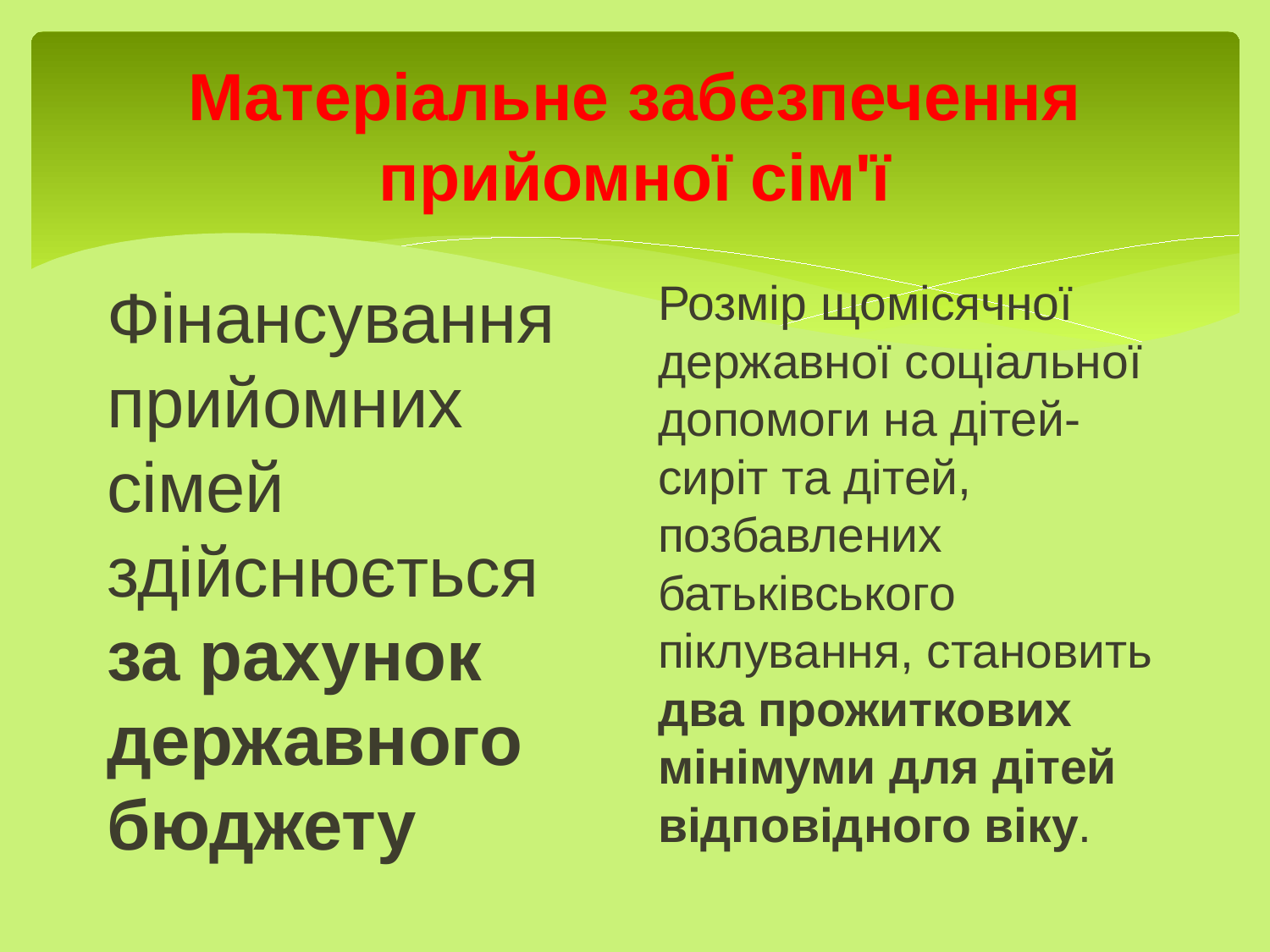

# Матеріальне забезпечення прийомної сім'ї
Фінансування прийомних сімей здійснюється за рахунок державного бюджету
Розмір щомісячної державної соціальної допомоги на дітей-сиріт та дітей, позбавлених батьківського піклування, становить два прожиткових мінімуми для дітей відповідного віку.